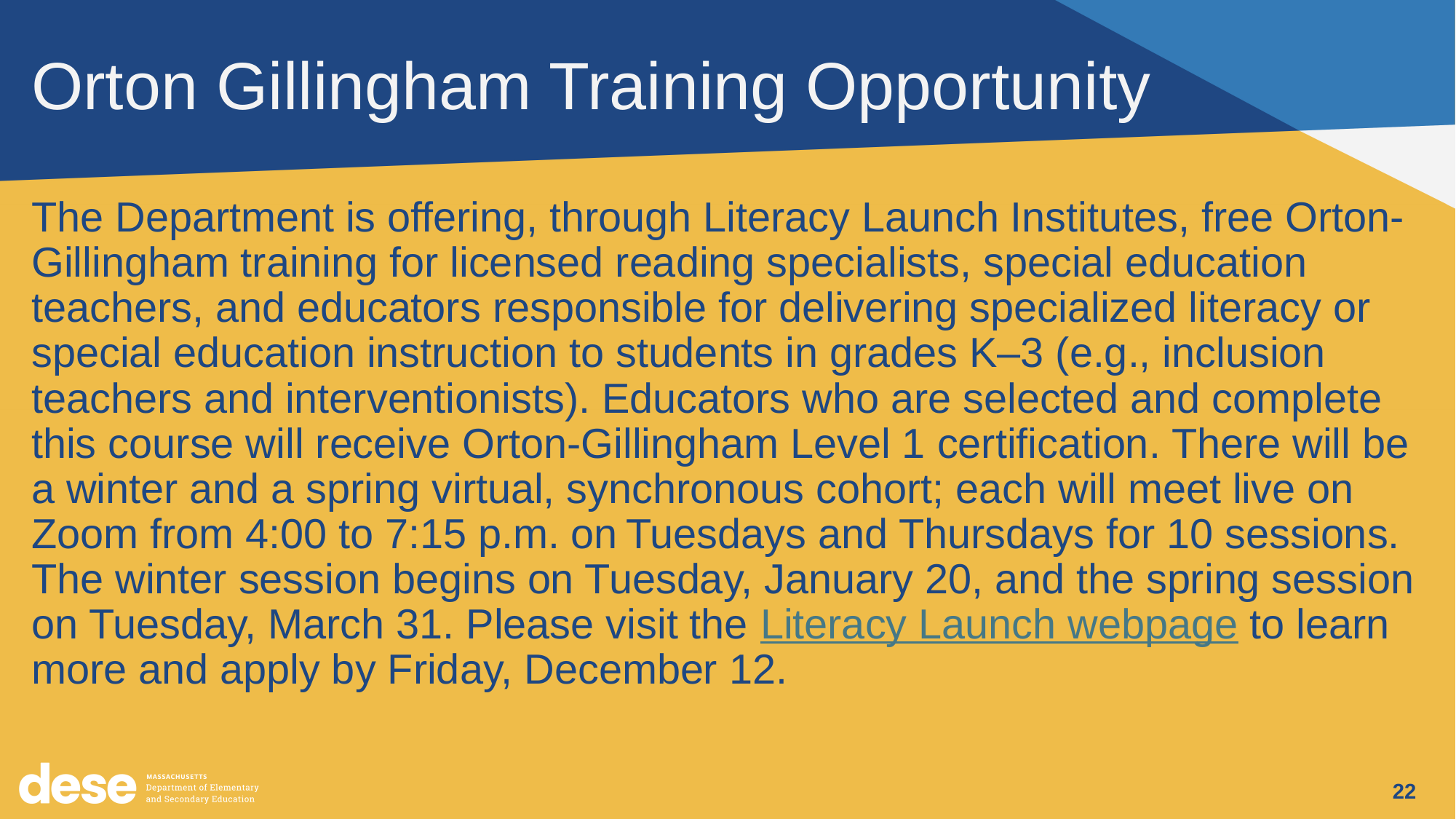

# Orton Gillingham Training Opportunity
The Department is offering, through Literacy Launch Institutes, free Orton-Gillingham training for licensed reading specialists, special education teachers, and educators responsible for delivering specialized literacy or special education instruction to students in grades K–3 (e.g., inclusion teachers and interventionists). Educators who are selected and complete this course will receive Orton-Gillingham Level 1 certification. There will be a winter and a spring virtual, synchronous cohort; each will meet live on Zoom from 4:00 to 7:15 p.m. on Tuesdays and Thursdays for 10 sessions. The winter session begins on Tuesday, January 20, and the spring session on Tuesday, March 31. Please visit the Literacy Launch webpage to learn more and apply by Friday, December 12.
22